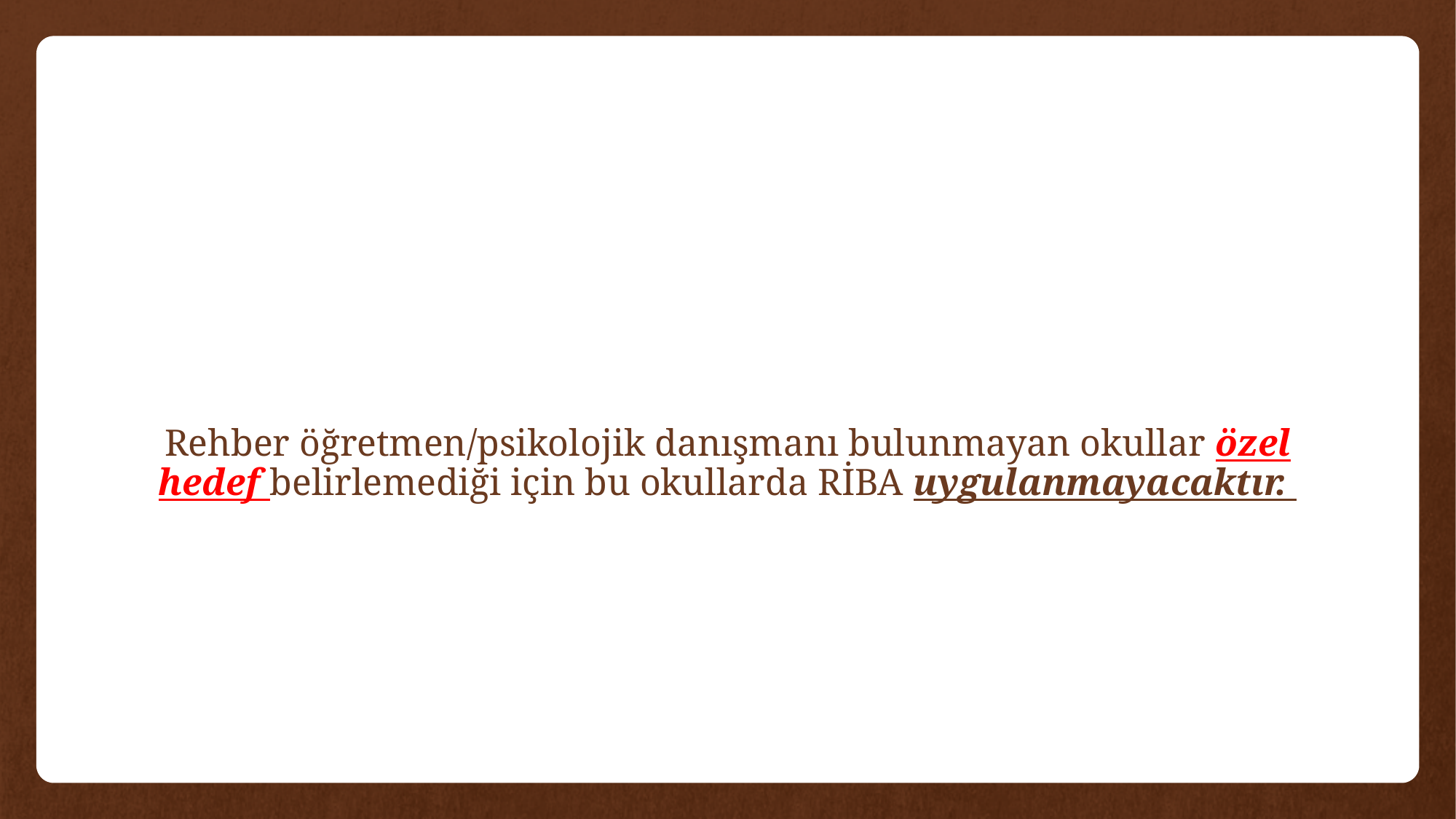

#

Rehber öğretmen/psikolojik danışmanı bulunmayan okullar özel hedef belirlemediği için bu okullarda RİBA uygulanmayacaktır.